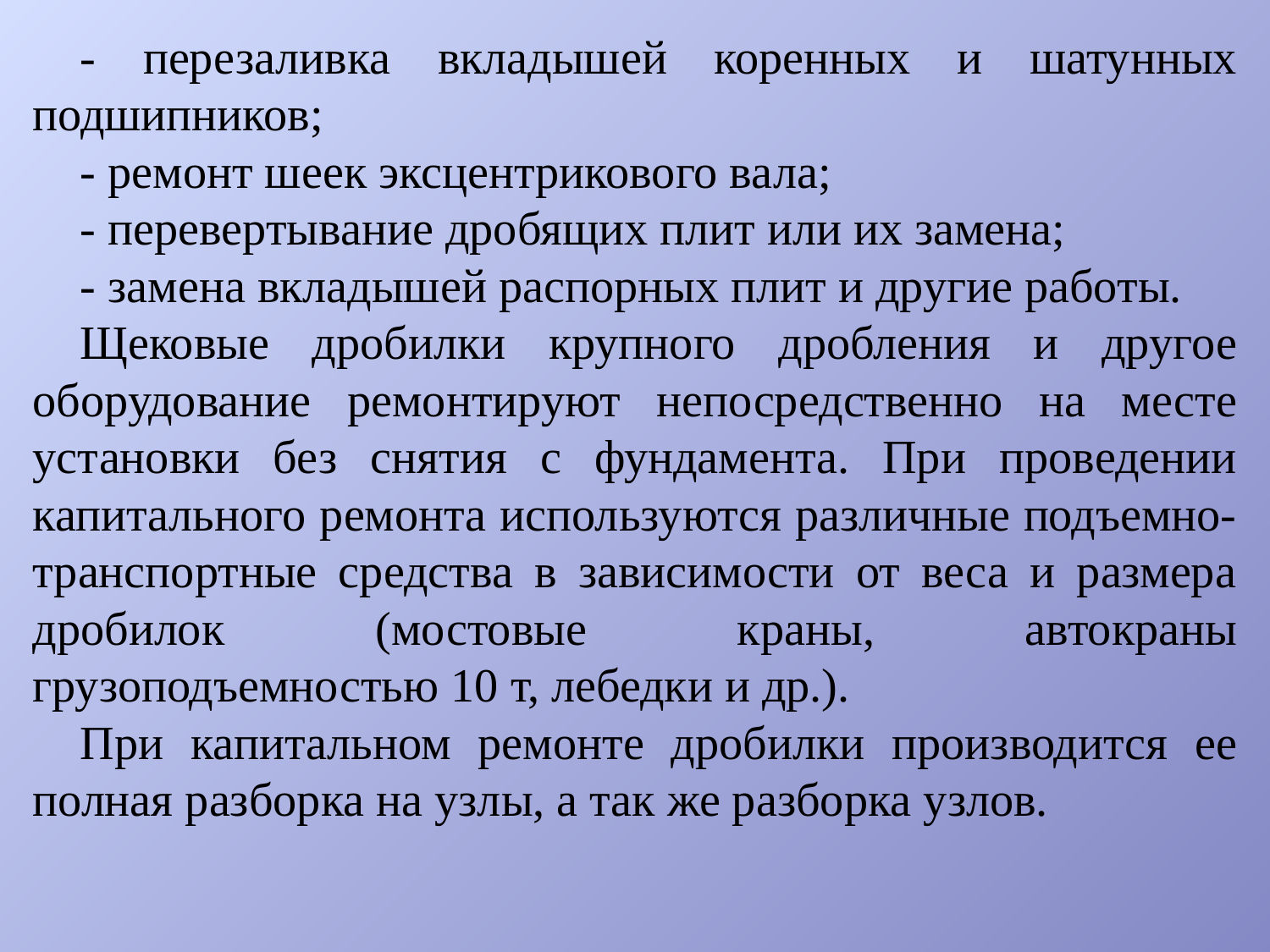

- перезаливка вкладышей коренных и шатунных подшипников;
- ремонт шеек эксцентрикового вала;
- перевертывание дробящих плит или их замена;
- замена вкладышей распорных плит и другие работы.
Щековые дробилки крупного дробления и другое оборудование ремонтируют непосредственно на месте установки без снятия с фундамента. При проведении капитального ремонта используются различные подъемно-транспортные средства в зависимости от веса и размера дробилок (мостовые краны, автокраны грузоподъемностью 10 т, лебедки и др.).
При капитальном ремонте дробилки производится ее полная разборка на узлы, а так же разборка узлов.